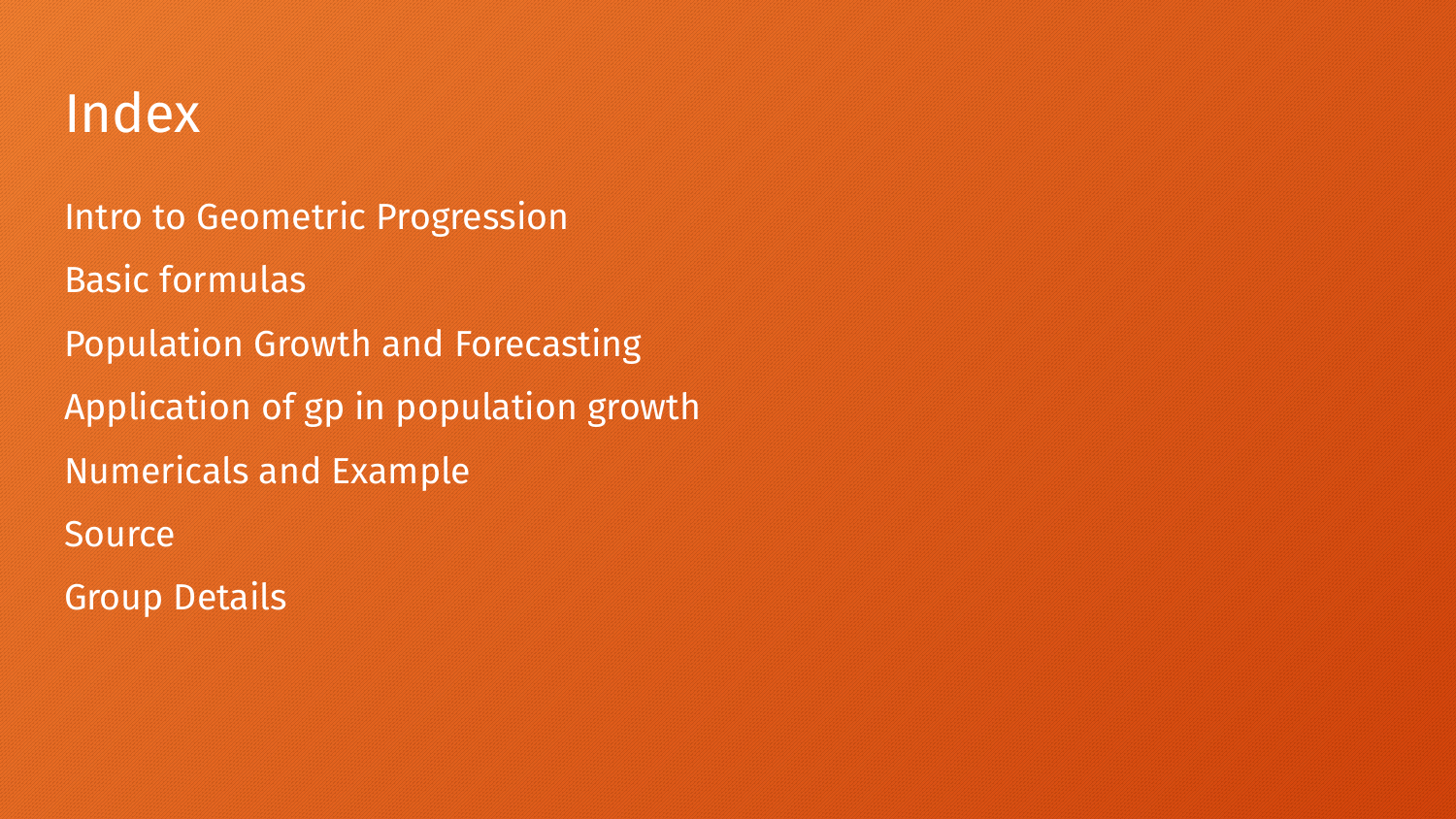

# Index
Intro to Geometric Progression
Basic formulas
Population Growth and Forecasting
Application of gp in population growth
Numericals and Example
Source
Group Details